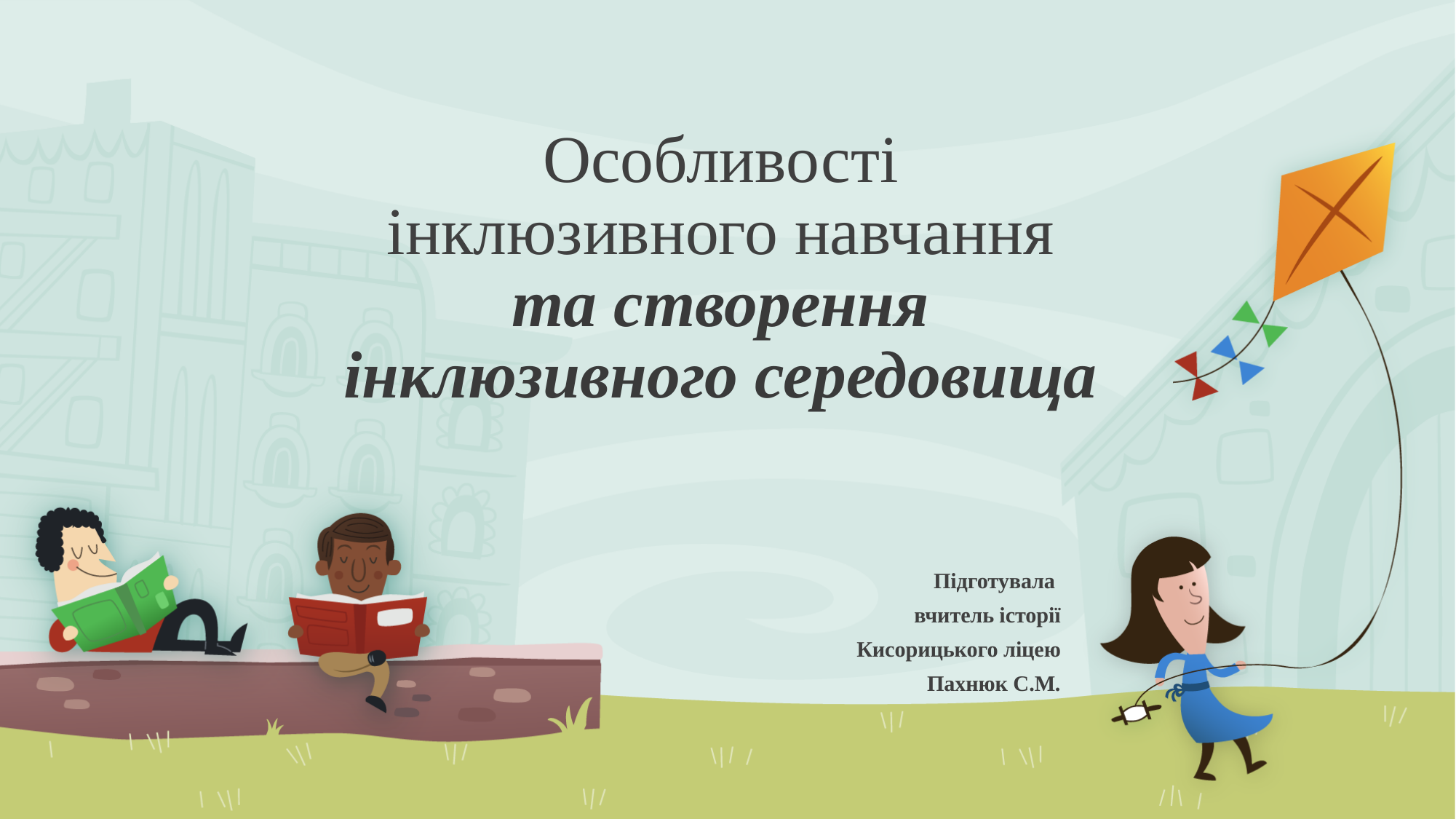

# Особливості інклюзивного навчання та створення інклюзивного середовища
Підготувала
вчитель історії
Кисорицького ліцею
Пахнюк С.М.